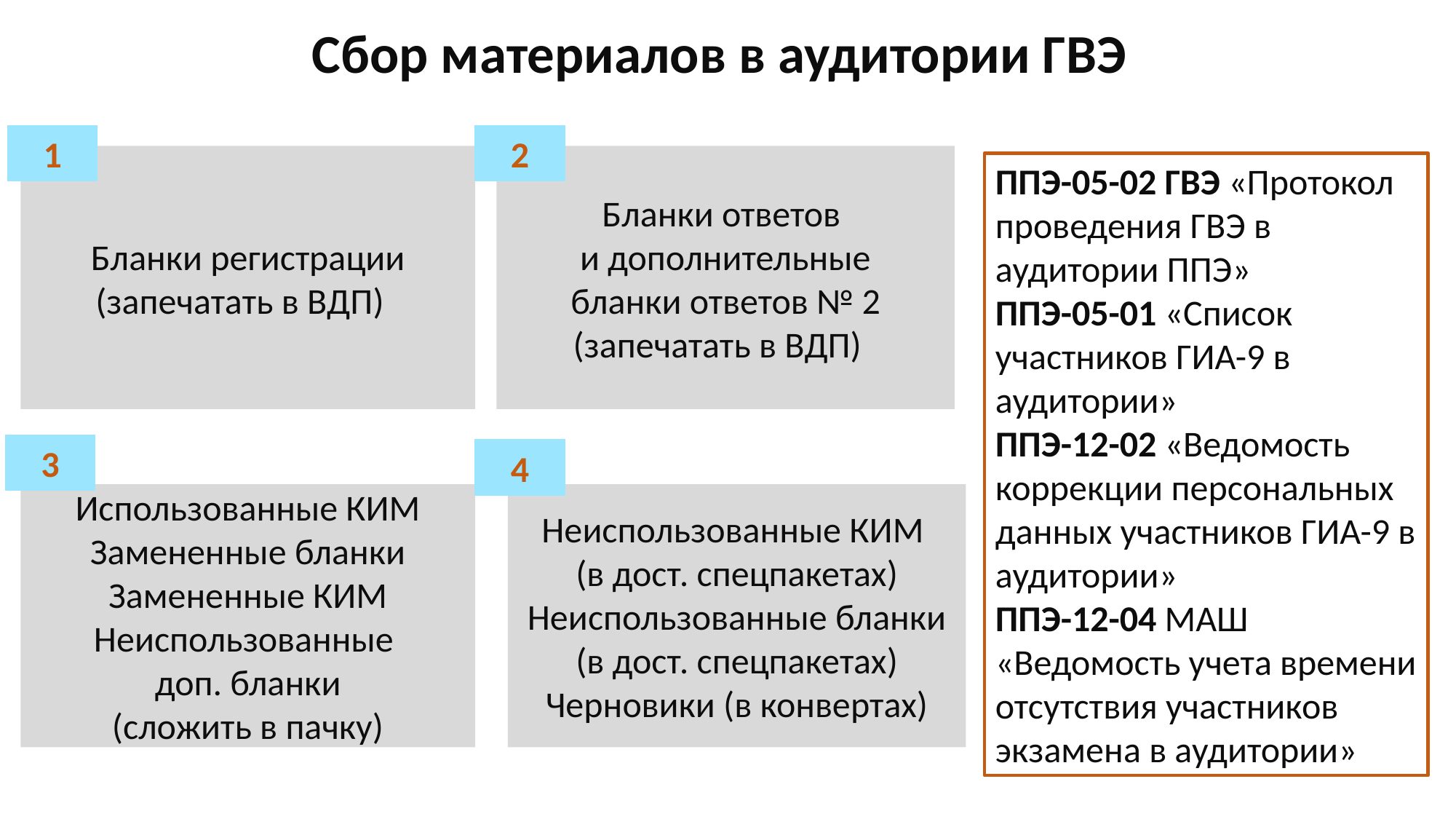

Сбор материалов в аудитории ГВЭ
1
2

Бланки ответов
 и дополнительные
бланки ответов № 2
(запечатать в ВДП)

Бланки регистрации
(запечатать в ВДП)

ППЭ-05-02 ГВЭ «Протокол проведения ГВЭ в  аудитории ППЭ»
ППЭ-05-01 «Список участников ГИА-9 в аудитории»
ППЭ-12-02 «Ведомость коррекции персональных данных участников ГИА-9 в аудитории»
ППЭ-12-04 МАШ «Ведомость учета времени отсутствия участников экзамена в аудитории»
3
4

Использованные КИМ
Замененные бланки
Замененные КИМ
Неиспользованные
доп. бланки
(сложить в пачку)

Неиспользованные КИМ
(в дост. спецпакетах)
Неиспользованные бланки
(в дост. спецпакетах)
Черновики (в конвертах)